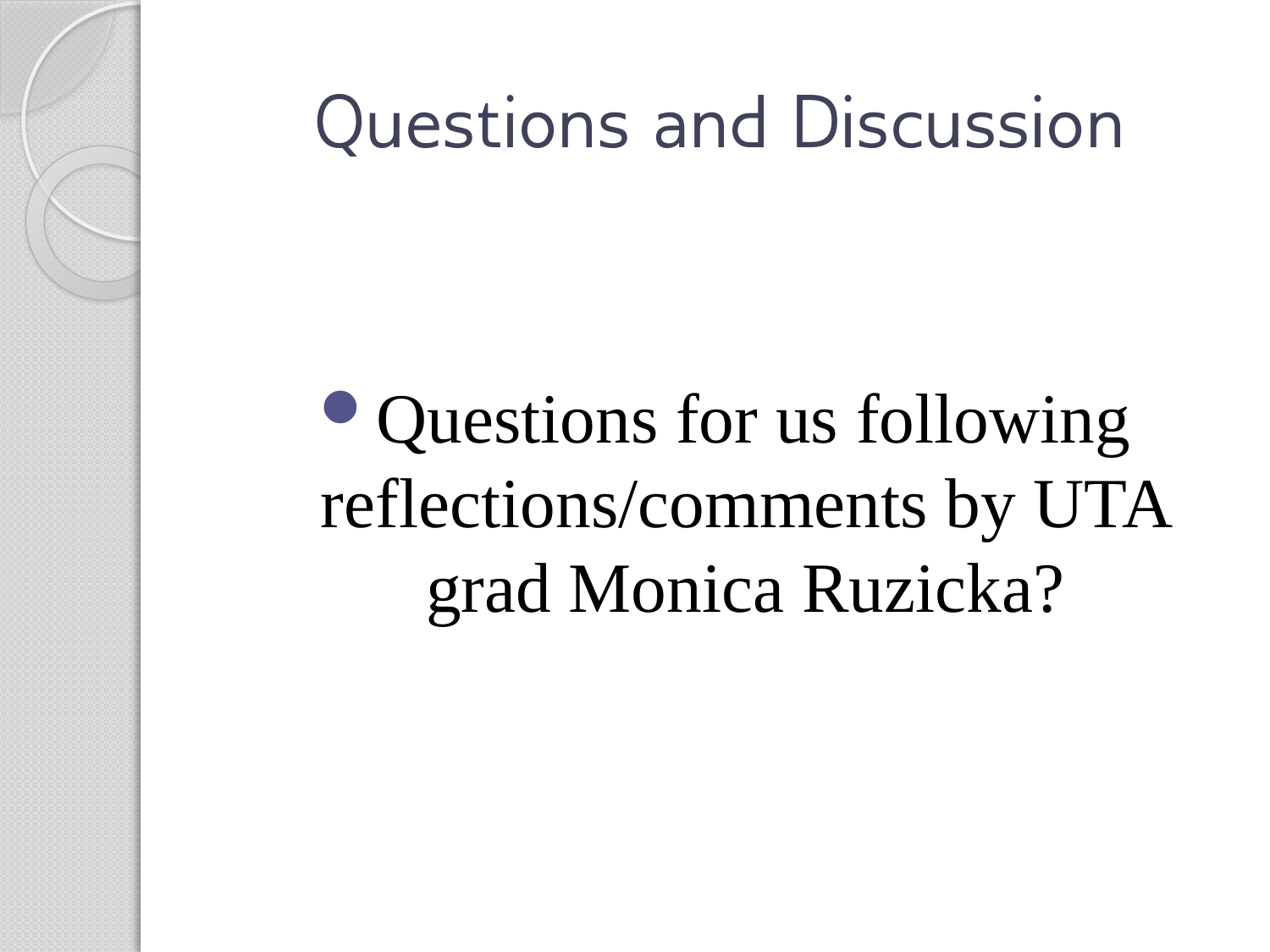

# Questions and Discussion

Questions for us following reflections/comments by UTA grad Monica Ruzicka?